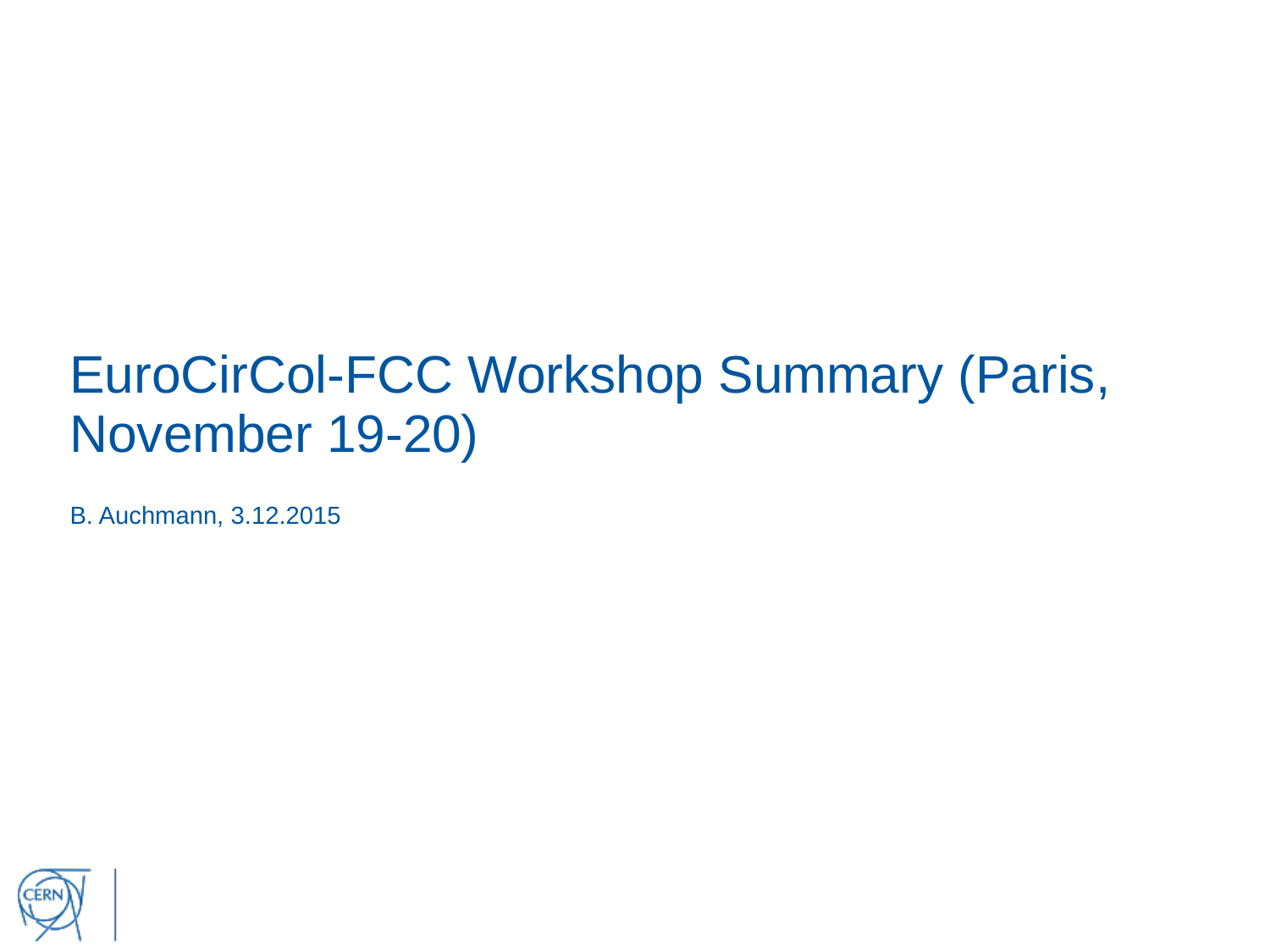

# EuroCirCol-FCC Workshop Summary (Paris, November 19-20)
B. Auchmann, 3.12.2015